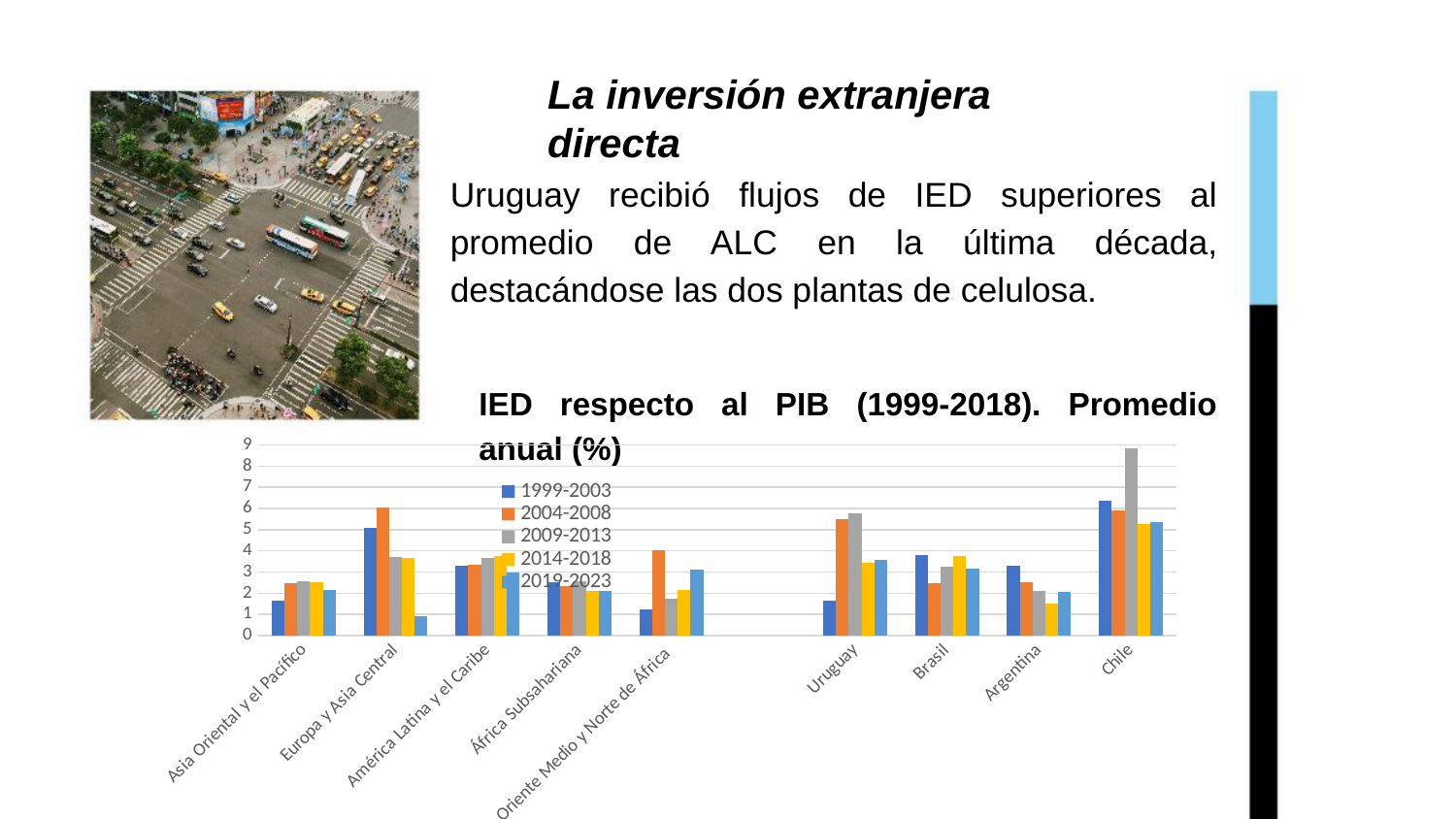

La inversión extranjera directa
Uruguay recibió flujos de IED superiores al promedio de ALC en la última década, destacándose las dos plantas de celulosa.
IED respecto al PIB (1999-2018). Promedio anual (%)

### Chart

| Category | 1999-2003 | 2004-2008 | 2009-2013 | 2014-2018 | 2019-2023 |
|---|---|---|---|---|---|
| Asia Oriental y el Pacífico | 1.6591659495322677 | 2.4824095266262796 | 2.5847207651281217 | 2.5141470361466425 | 2.1449103422770373 |
| Europa y Asia Central | 5.079805574444167 | 6.037996968689423 | 3.70516613634629 | 3.644332553173144 | 0.9102966467407896 |
| América Latina y el Caribe | 3.287347921710063 | 3.339973375526381 | 3.641687191050752 | 3.749976719478699 | 2.9864184129303495 |
| África Subsahariana | 2.508914717537427 | 2.3176904727307543 | 2.5754047722058813 | 2.0984964776987876 | 2.1127996219710377 |
| Oriente Medio y Norte de África  | 1.2117332448582243 | 4.030463161624067 | 1.7313166655876049 | 2.1498599925003843 | 3.093173934284072 |
|  | None | None | None | None | None |
| Uruguay | 1.6565961162768474 | 5.514215547151659 | 5.773082516367113 | 3.431028223271665 | 3.588677386147855 |
| Brasil | 3.7964523886474515 | 2.4763972788716493 | 3.2660294220483346 | 3.743545611672335 | 3.1519903111624554 |
| Argentina | 3.285261193062543 | 2.495327135316436 | 2.1024276720751476 | 1.509237365414678 | 2.043146195970503 |
| Chile | 6.369869996159182 | 5.915079863736979 | 8.855498428357121 | 5.260193166593249 | 5.342146894175668 |